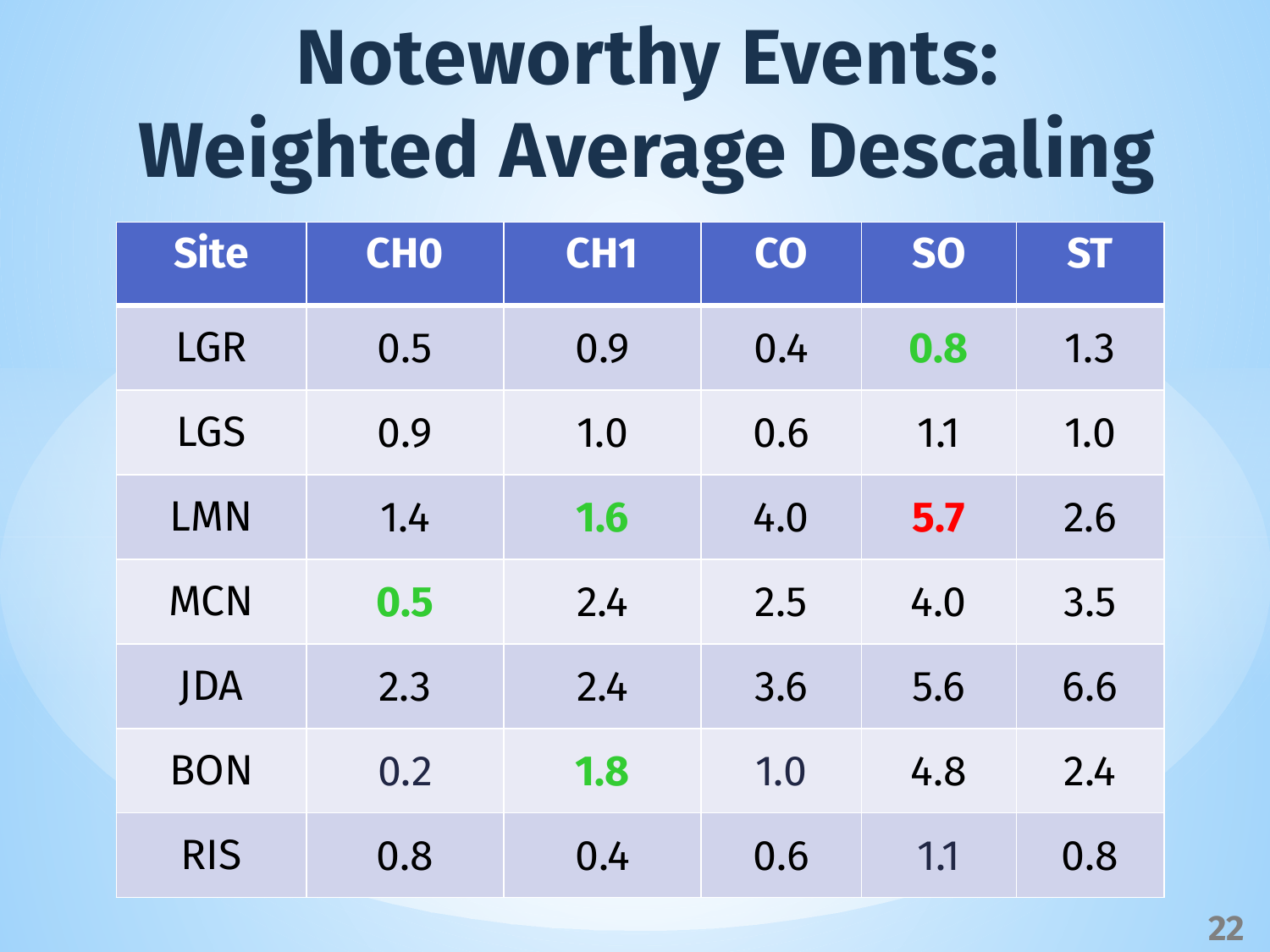

Noteworthy Events:
Weighted Average Descaling
| Site | CH0 | CH1 | CO | SO | ST |
| --- | --- | --- | --- | --- | --- |
| LGR | 0.5 | 0.9 | 0.4 | 0.8 | 1.3 |
| LGS | 0.9 | 1.0 | 0.6 | 1.1 | 1.0 |
| LMN | 1.4 | 1.6 | 4.0 | 5.7 | 2.6 |
| MCN | 0.5 | 2.4 | 2.5 | 4.0 | 3.5 |
| JDA | 2.3 | 2.4 | 3.6 | 5.6 | 6.6 |
| BON | 0.2 | 1.8 | 1.0 | 4.8 | 2.4 |
| RIS | 0.8 | 0.4 | 0.6 | 1.1 | 0.8 |
22